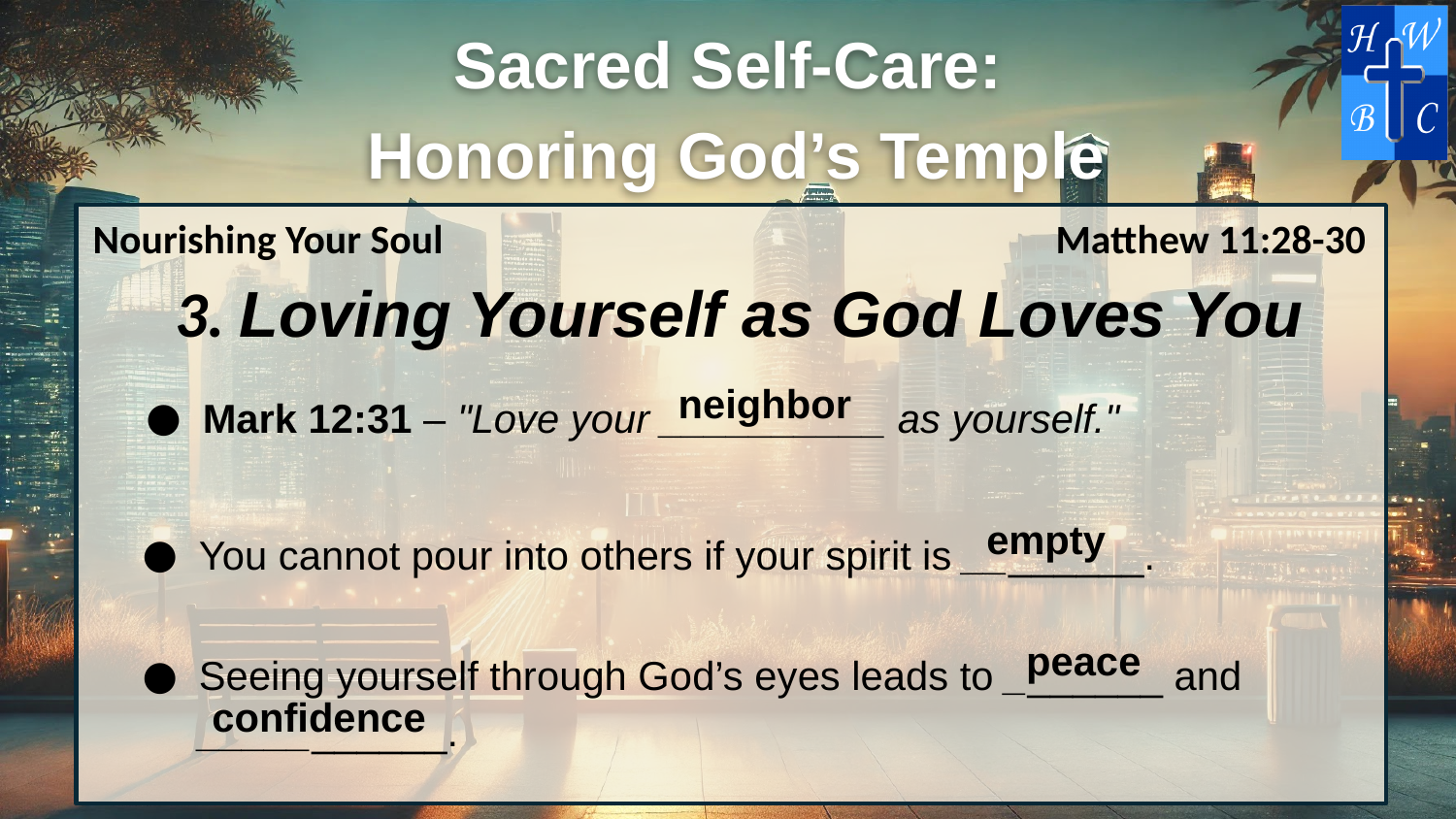

Nourishing Your Soul
Matthew 11:28-30

3. Loving Yourself as God Loves You
Mark 12:31 – "Love your __________ as yourself."
neighbor
empty
You cannot pour into others if your spirit is ________.
Seeing yourself through God’s eyes leads to _______ and ___________.
peace
confidence